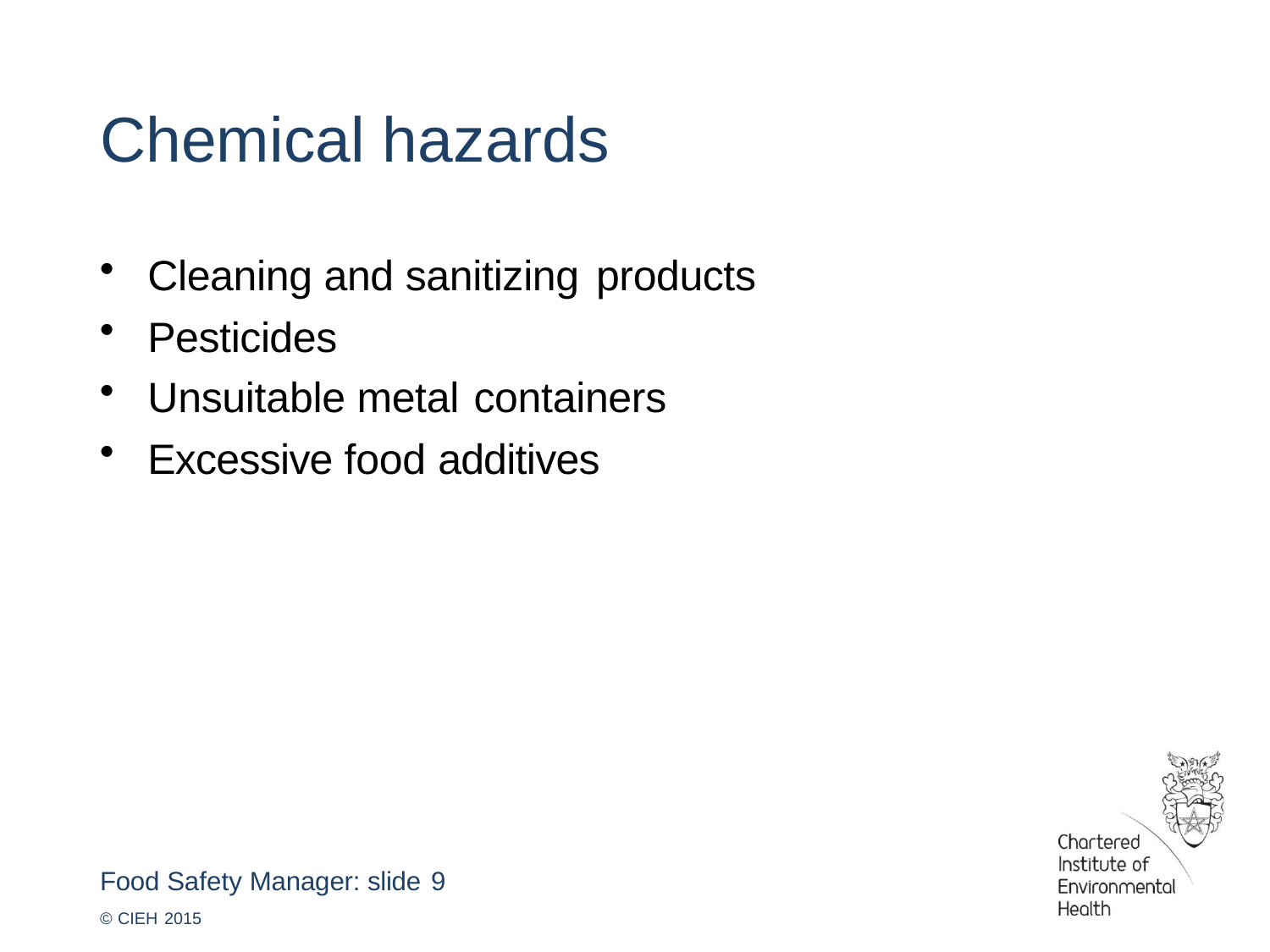

# Chemical hazards
Cleaning and sanitizing products
Pesticides
Unsuitable metal containers
Excessive food additives
Food Safety Manager: slide 9
© CIEH 2015